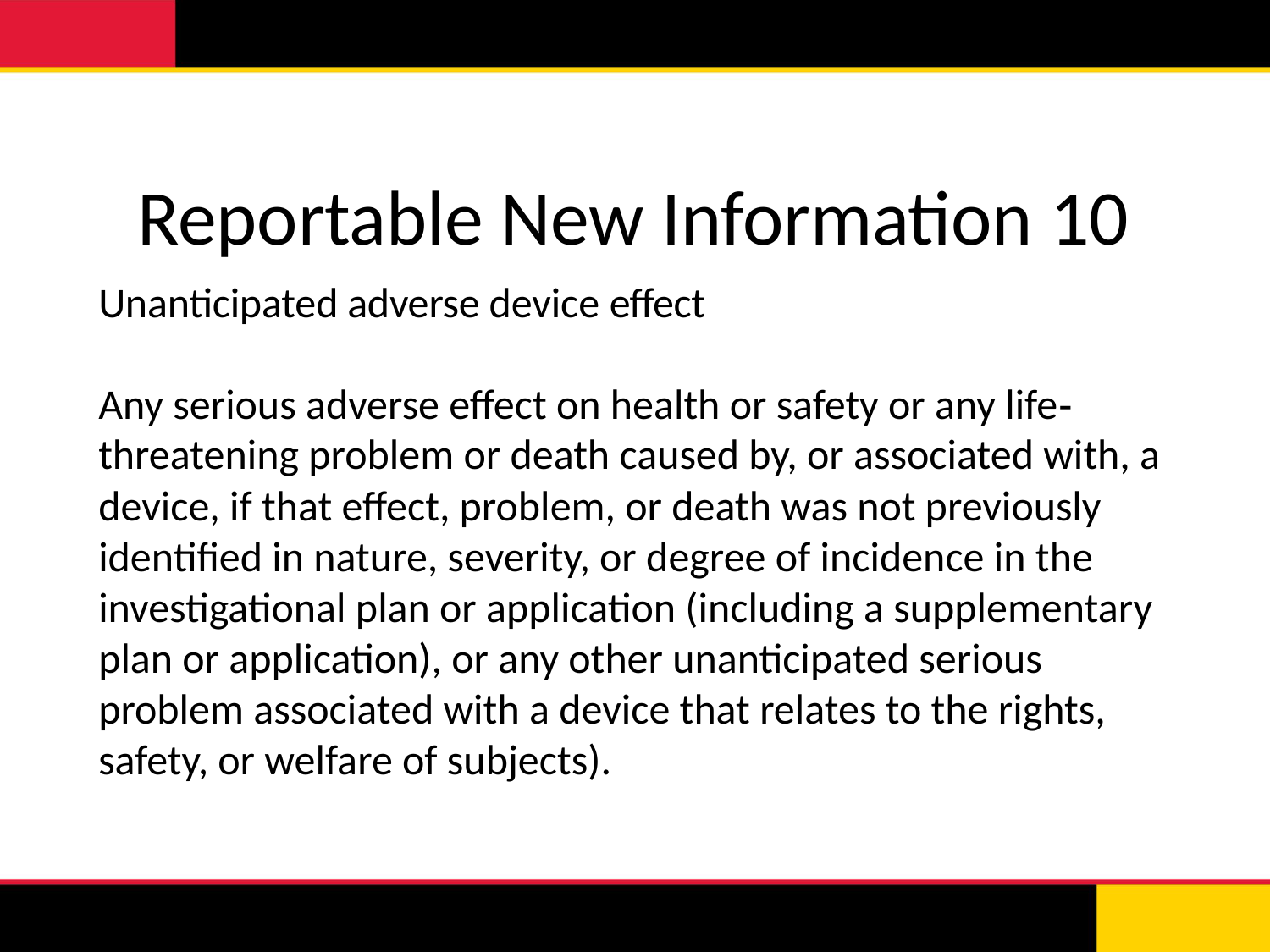

# Reportable New Information 10
Unanticipated adverse device effect

Any serious adverse effect on health or safety or any life‐threatening problem or death caused by, or associated with, a device, if that effect, problem, or death was not previously identified in nature, severity, or degree of incidence in the investigational plan or application (including a supplementary plan or application), or any other unanticipated serious problem associated with a device that relates to the rights, safety, or welfare of subjects).